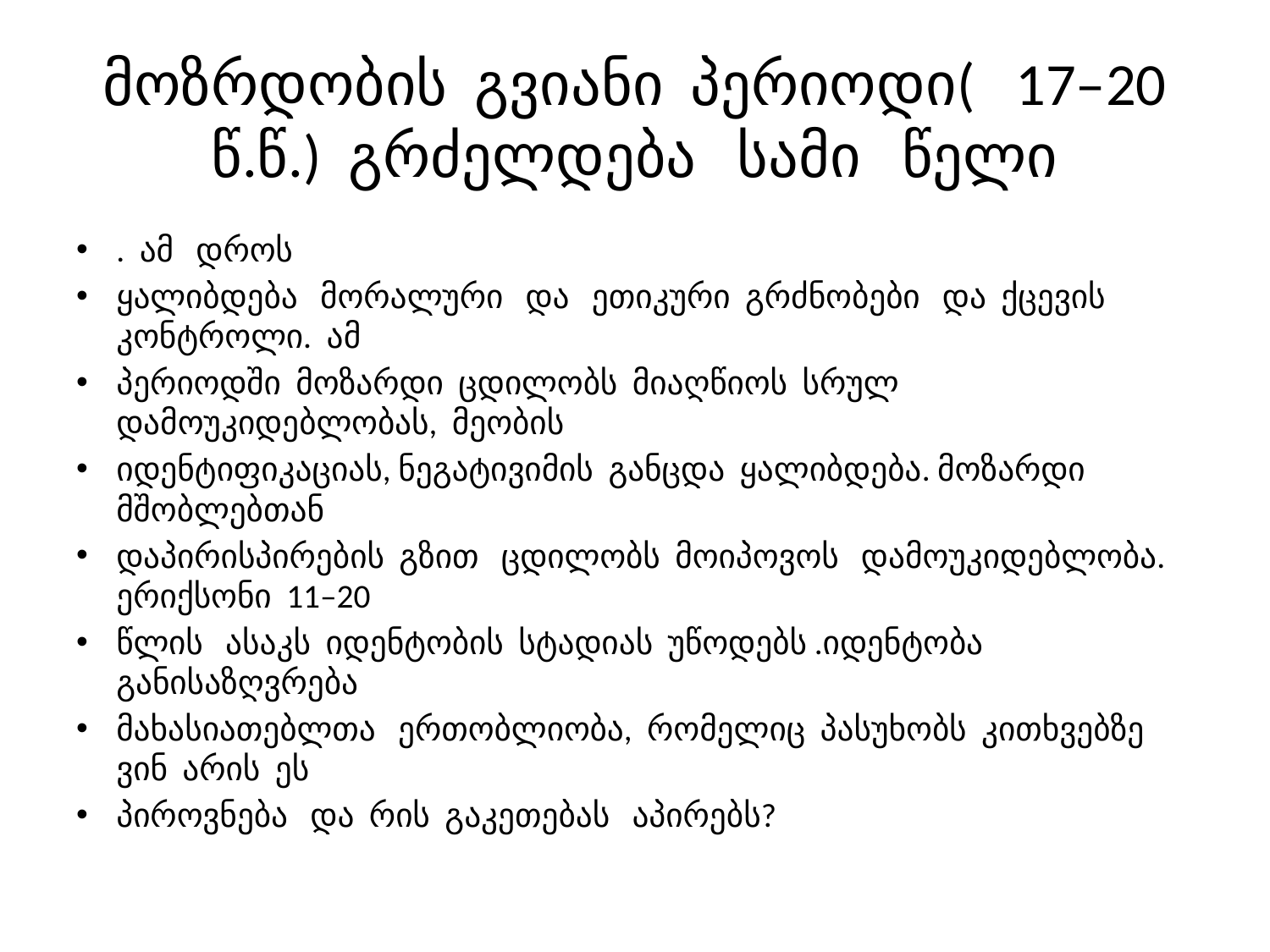

# მოზრდობის  გვიანი  პერიოდი(   17–20 წ.წ.)  გრძელდება   სამი   წელი
.  ამ   დროს
ყალიბდება   მორალური   და   ეთიკური  გრძნობები   და  ქცევის  კონტროლი.  ამ
პერიოდში  მოზარდი  ცდილობს  მიაღწიოს  სრულ   დამოუკიდებლობას,  მეობის
იდენტიფიკაციას, ნეგატივიმის  განცდა  ყალიბდება. მოზარდი  მშობლებთან
დაპირისპირების  გზით   ცდილობს  მოიპოვოს   დამოუკიდებლობა.  ერიქსონი  11–20
წლის   ასაკს  იდენტობის  სტადიას  უწოდებს .იდენტობა  განისაზღვრება
მახასიათებლთა   ერთობლიობა,  რომელიც  პასუხობს  კითხვებზე  ვინ  არის  ეს
პიროვნება   და  რის  გაკეთებას   აპირებს?